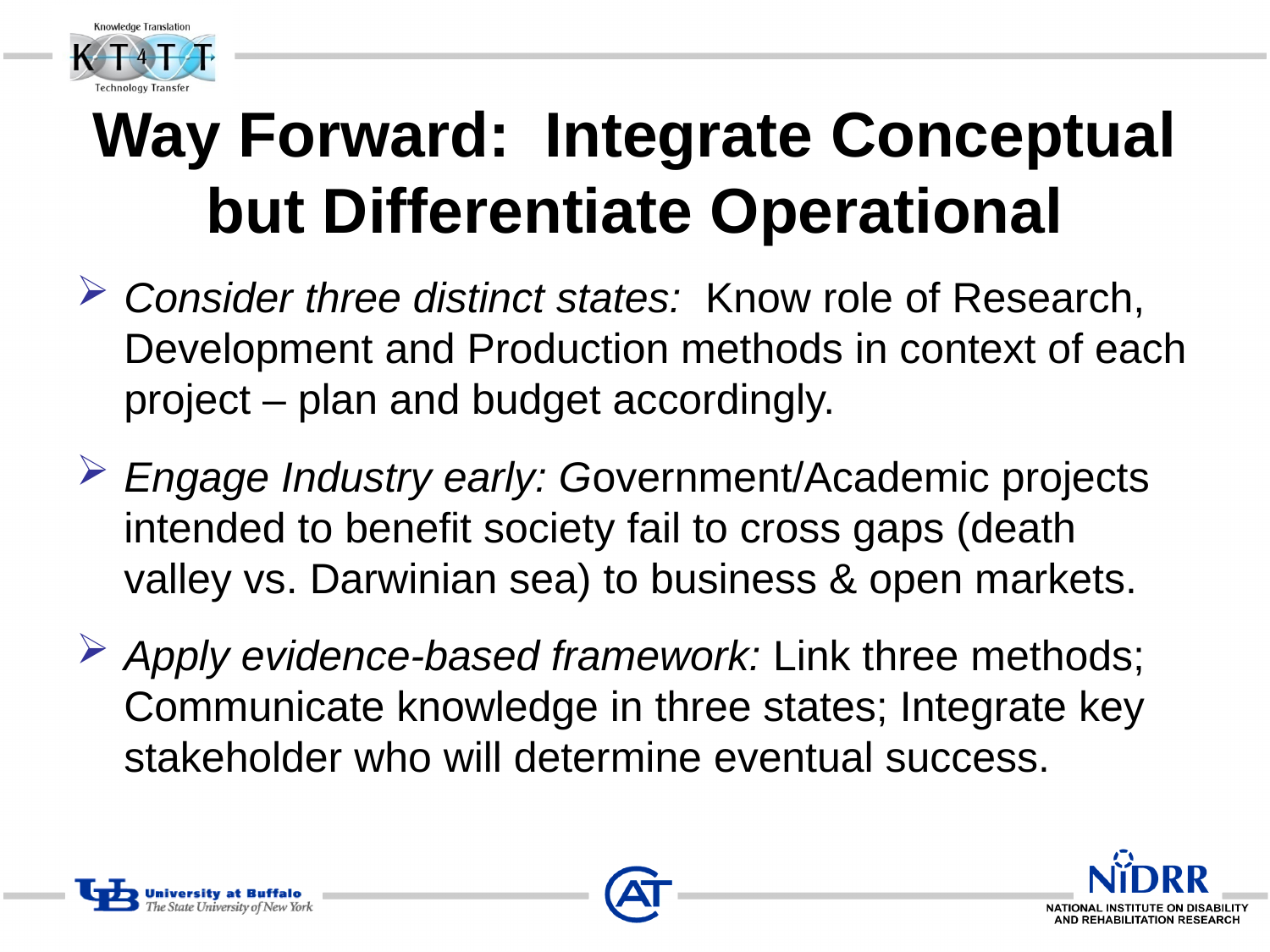

# Way Forward:  Integrate Conceptual but Differentiate Operational
Consider three distinct states:  Know role of Research, Development and Production methods in context of each project – plan and budget accordingly.
Engage Industry early: Government/Academic projects intended to benefit society fail to cross gaps (death valley vs. Darwinian sea) to business & open markets.
Apply evidence-based framework: Link three methods; Communicate knowledge in three states; Integrate key stakeholder who will determine eventual success.